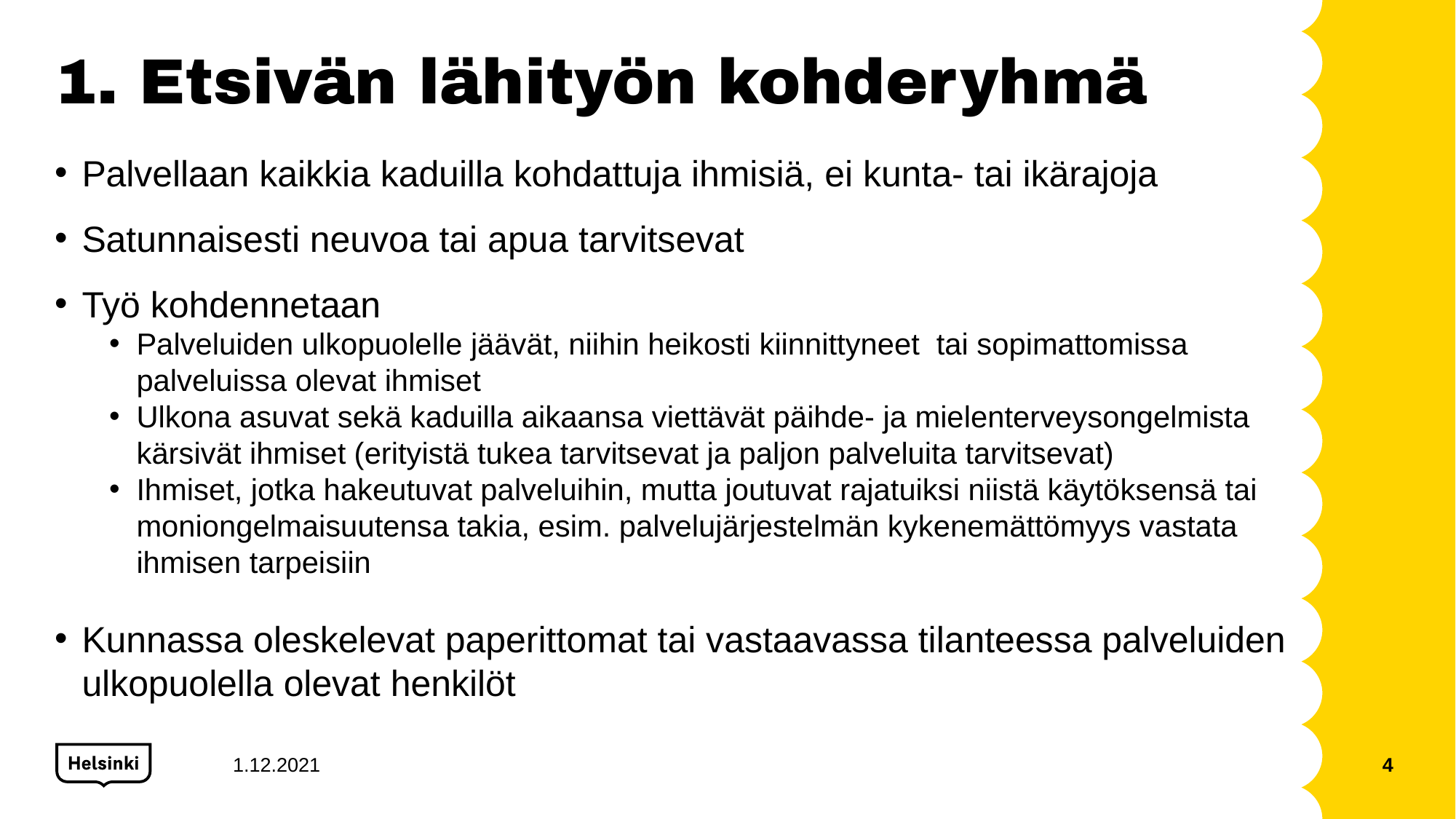

# 1. Etsivän lähityön kohderyhmä
Palvellaan kaikkia kaduilla kohdattuja ihmisiä, ei kunta- tai ikärajoja​
Satunnaisesti neuvoa tai apua tarvitsevat ​
Työ kohdennetaan
Palveluiden ulkopuolelle jäävät, niihin heikosti kiinnittyneet  tai sopimattomissa palveluissa olevat ihmiset​
Ulkona asuvat sekä kaduilla aikaansa viettävät päihde- ja mielenterveysongelmista kärsivät ihmiset (erityistä tukea tarvitsevat ja paljon palveluita tarvitsevat)​
Ihmiset, jotka hakeutuvat palveluihin, mutta joutuvat rajatuiksi niistä käytöksensä tai moniongelmaisuutensa takia, esim. palvelujärjestelmän kykenemättömyys vastata ihmisen tarpeisiin
​
​Kunnassa oleskelevat paperittomat tai vastaavassa tilanteessa palveluiden ulkopuolella olevat henkilöt
​

1.12.2021
4